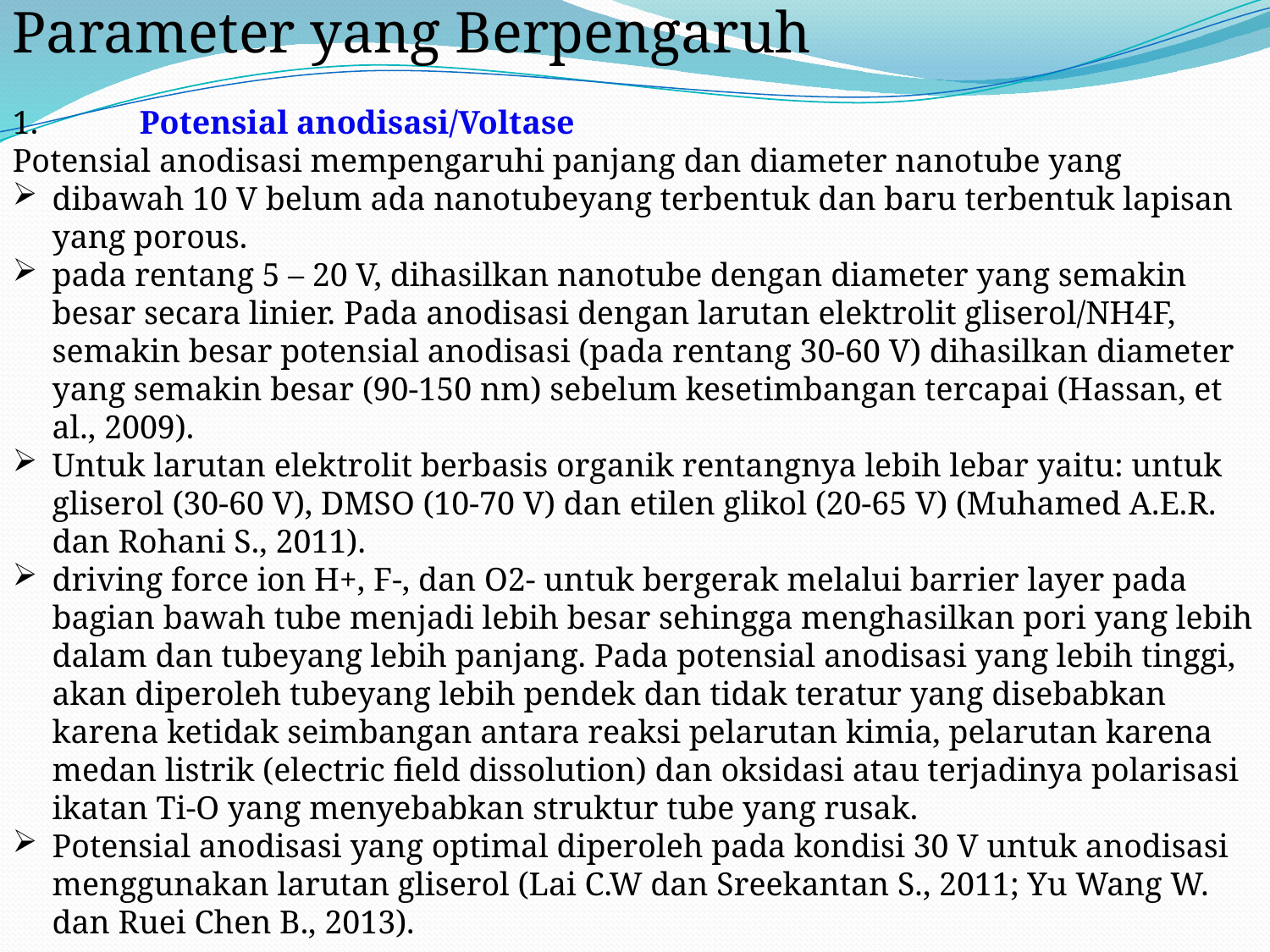

Parameter yang Berpengaruh

1.	Potensial anodisasi/Voltase
Potensial anodisasi mempengaruhi panjang dan diameter nanotube yang
dibawah 10 V belum ada nanotubeyang terbentuk dan baru terbentuk lapisan yang porous.
pada rentang 5 – 20 V, dihasilkan nanotube dengan diameter yang semakin besar secara linier. Pada anodisasi dengan larutan elektrolit gliserol/NH4F, semakin besar potensial anodisasi (pada rentang 30-60 V) dihasilkan diameter yang semakin besar (90-150 nm) sebelum kesetimbangan tercapai (Hassan, et al., 2009).
Untuk larutan elektrolit berbasis organik rentangnya lebih lebar yaitu: untuk gliserol (30-60 V), DMSO (10-70 V) dan etilen glikol (20-65 V) (Muhamed A.E.R. dan Rohani S., 2011).
driving force ion H+, F-, dan O2- untuk bergerak melalui barrier layer pada bagian bawah tube menjadi lebih besar sehingga menghasilkan pori yang lebih dalam dan tubeyang lebih panjang. Pada potensial anodisasi yang lebih tinggi, akan diperoleh tubeyang lebih pendek dan tidak teratur yang disebabkan karena ketidak seimbangan antara reaksi pelarutan kimia, pelarutan karena medan listrik (electric field dissolution) dan oksidasi atau terjadinya polarisasi ikatan Ti-O yang menyebabkan struktur tube yang rusak.
Potensial anodisasi yang optimal diperoleh pada kondisi 30 V untuk anodisasi menggunakan larutan gliserol (Lai C.W dan Sreekantan S., 2011; Yu Wang W. dan Ruei Chen B., 2013).